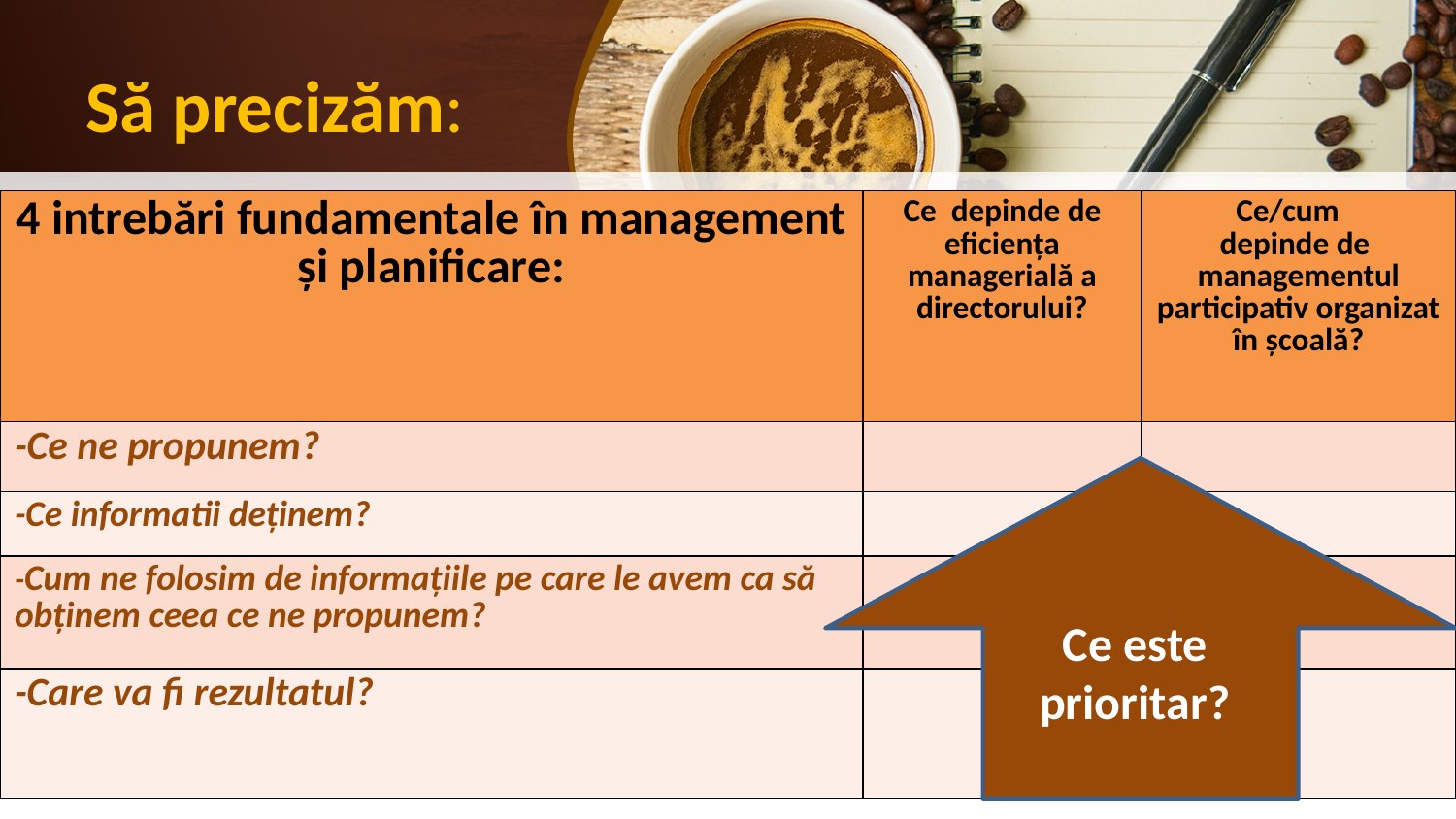

# Să precizăm:
| 4 intrebări fundamentale în management și planificare: | Ce depinde de eficiența managerială a directorului? | Ce/cum depinde de managementul participativ organizat în școală? |
| --- | --- | --- |
| -Ce ne propunem? |  |  |
| -Ce informatii deținem? |  |  |
| -Cum ne folosim de informațiile pe care le avem ca să obținem ceea ce ne propunem? |  |  |
| -Care va fi rezultatul? |  |  |
Ce este
prioritar?